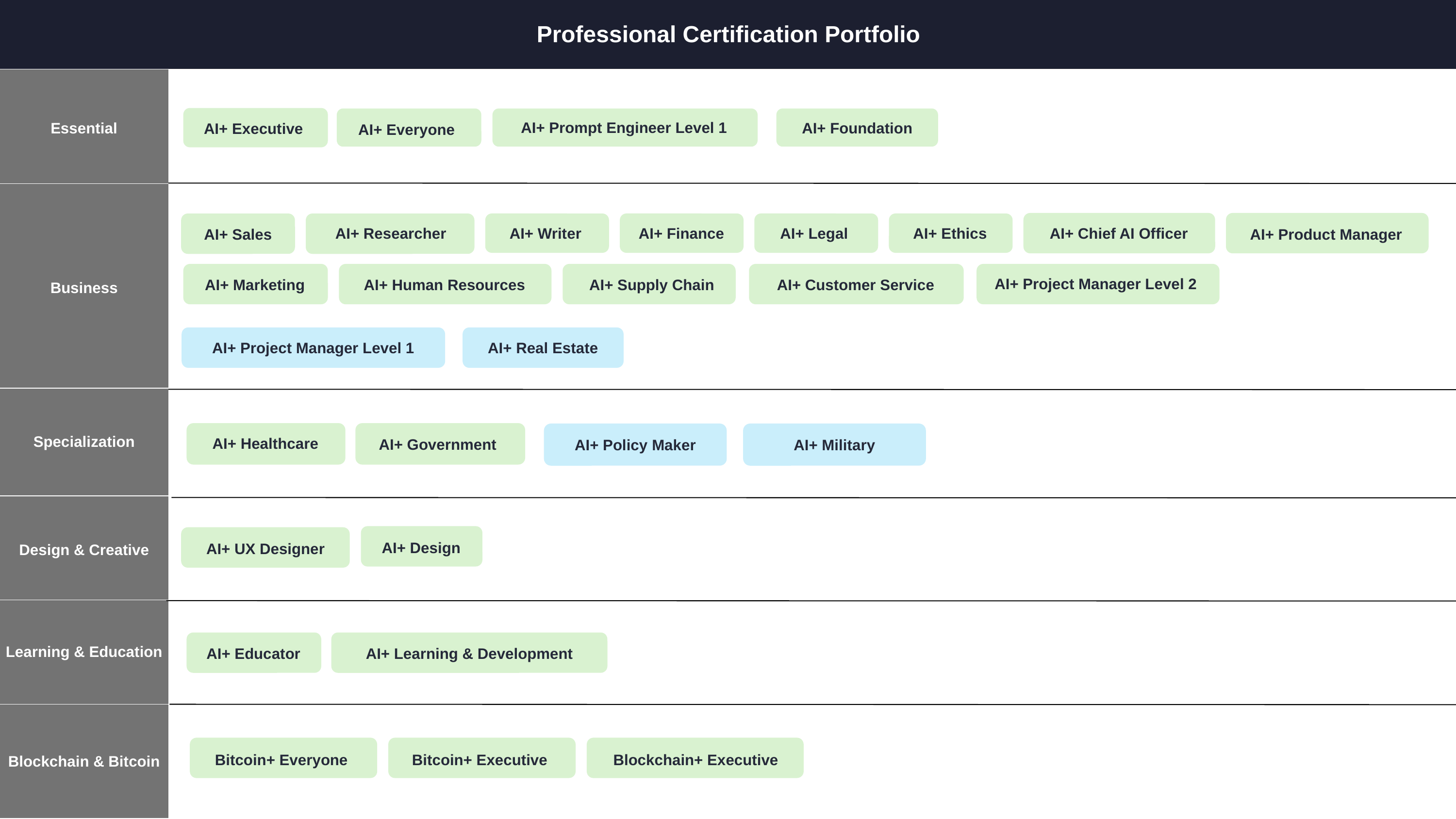

| Professional Certification Portfolio | AICERTs Professional Certification Portfolio | AICERTs Professional Certification Portfolio | AICERTs Professional Certification Portfolio | AICERTs Professional Certification Portfolio |
| --- | --- | --- | --- | --- |
| Essential |
| --- |
| Business |
| Specialization |
| Design & Creative |
| Learning & Education |
| Blockchain & Bitcoin |
AI+ Prompt Engineer Level 1

AI+ Executive

AI+ Foundation

AI+ Everyone
AI+ Researcher
AI+ Writer
AI+ Finance
AI+ Legal
AI+ Ethics
AI+ Chief AI Officer

AI+ Sales

AI+ Product Manager
AI+ Project Manager Level 2

AI+ Marketing
AI+ Human Resources
AI+ Supply Chain
AI+ Customer Service
AI+ Project Manager Level 1
AI+ Real Estate
AI+ Healthcare

AI+ Military
AI+ Policy Maker
AI+ Government

AI+ Design

AI+ UX Designer

AI+ Educator
AI+ Learning & Development

Bitcoin+ Everyone

Bitcoin+ Executive

Blockchain+ Executive